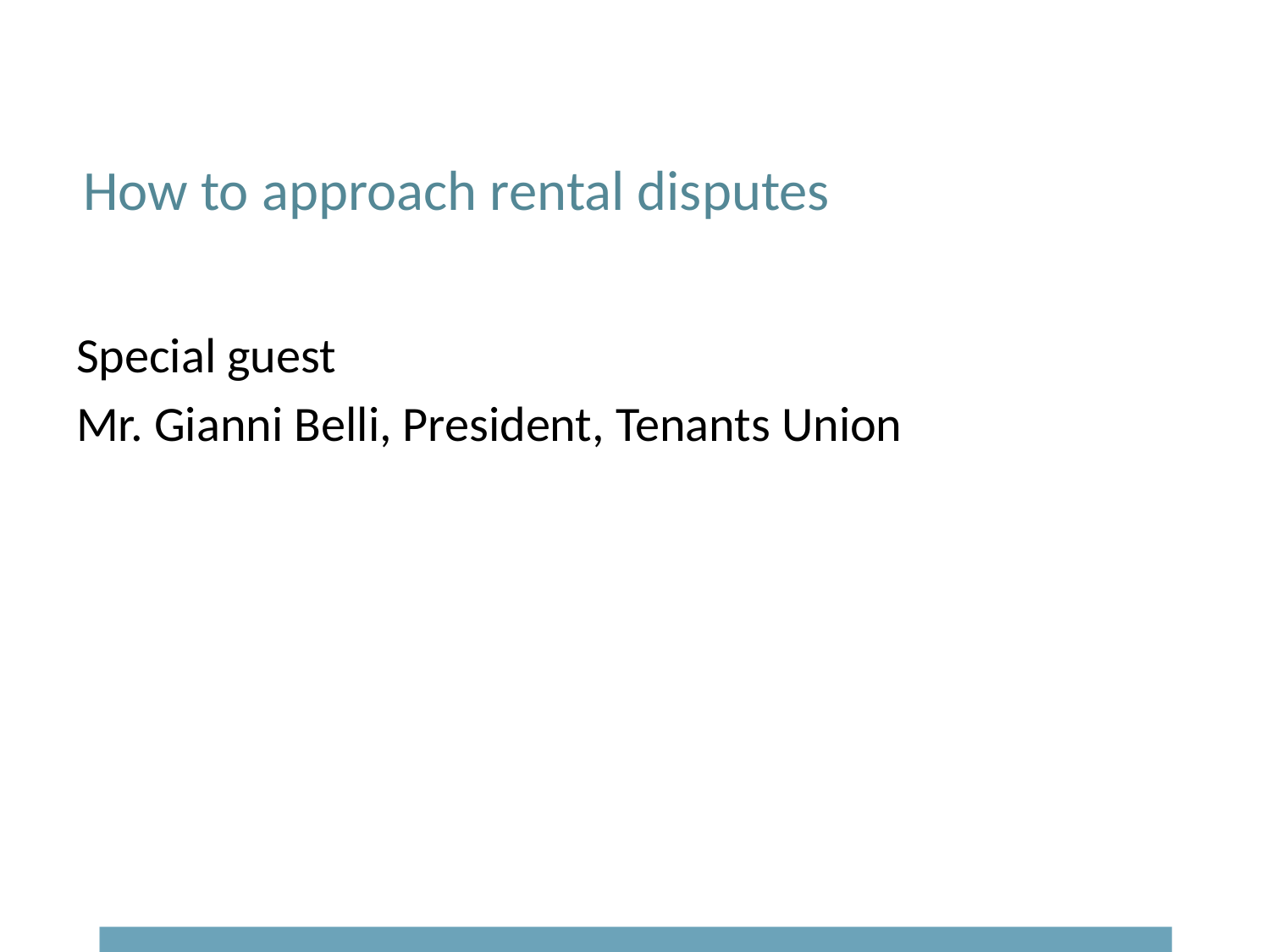

# How to approach rental disputes
Special guest
Mr. Gianni Belli, President, Tenants Union